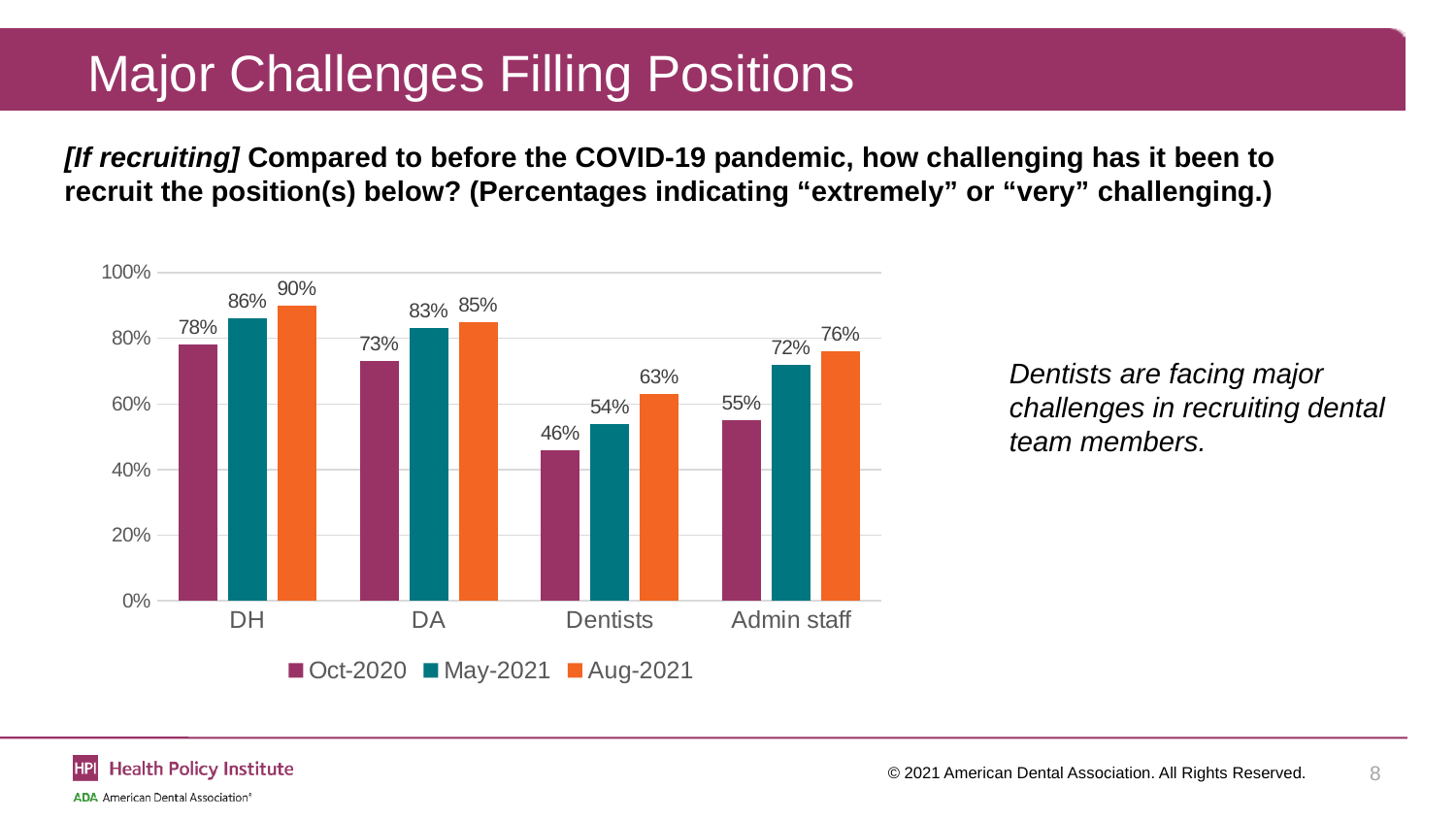

# Major Challenges Filling Positions
[If recruiting] Compared to before the COVID-19 pandemic, how challenging has it been to recruit the position(s) below? (Percentages indicating “extremely” or “very” challenging.)

### Chart

| Category | Oct-2020 | May-2021 | Aug-2021 |
|---|---|---|---|
| DH | 0.78 | 0.86 | 0.9 |
| DA | 0.73 | 0.83 | 0.85 |
| Dentists | 0.46 | 0.54 | 0.63 |
| Admin staff | 0.55 | 0.72 | 0.76 |
Dentists are facing major challenges in recruiting dental team members.